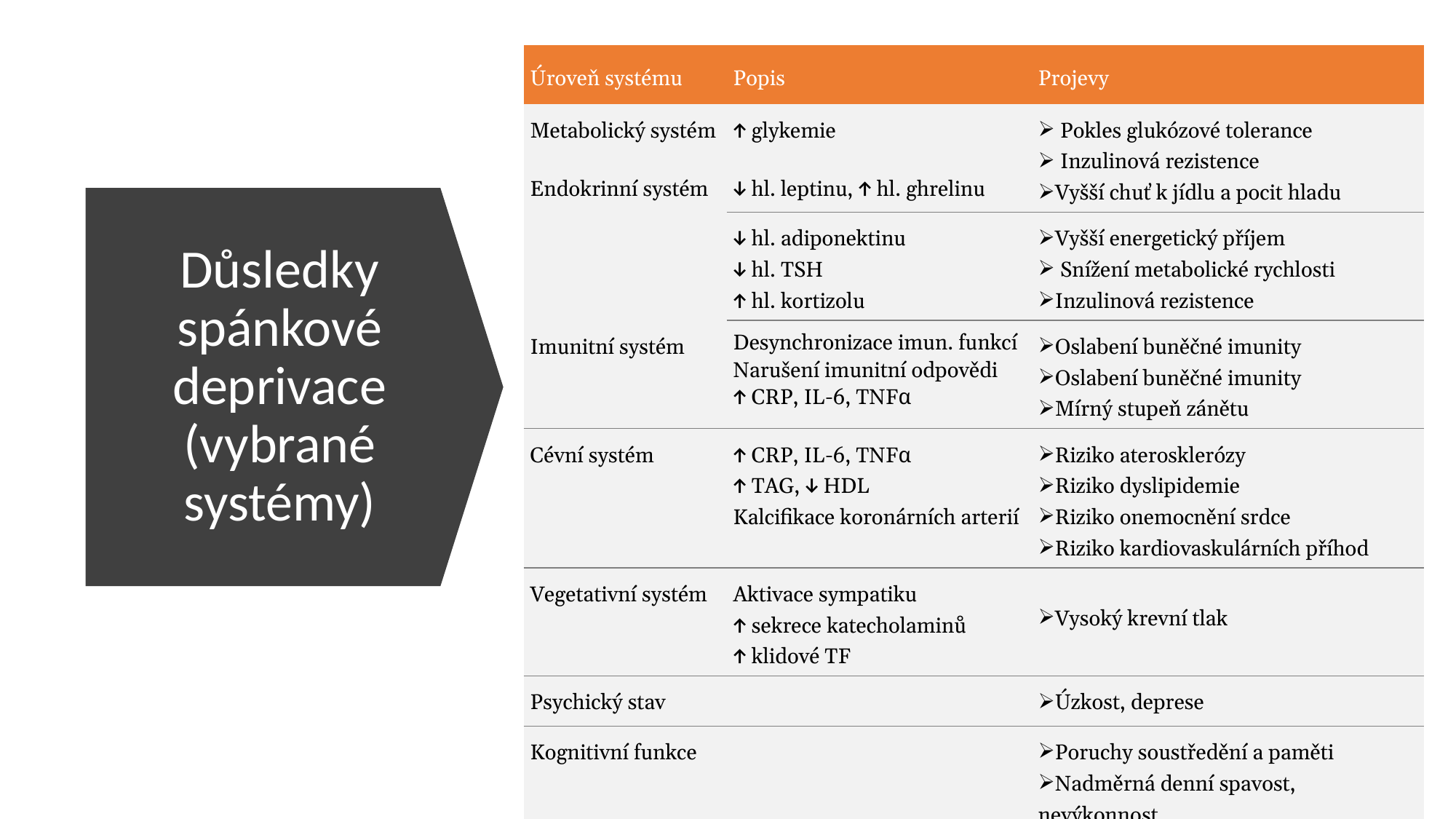

| Úroveň systému | Popis | Projevy |
| --- | --- | --- |
| Metabolický systém Endokrinní systém | ↑ glykemie ↓ hl. leptinu, ↑ hl. ghrelinu | Pokles glukózové tolerance Inzulinová rezistence Vyšší chuť k jídlu a pocit hladu |
|  | ↓ hl. adiponektinu ↓ hl. TSH ↑ hl. kortizolu | Vyšší energetický příjem Snížení metabolické rychlosti Inzulinová rezistence |
| Imunitní systém | Desynchronizace imun. funkcí Narušení imunitní odpovědi ↑ CRP, IL-6, TNFα | Oslabení buněčné imunity Oslabení buněčné imunity Mírný stupeň zánětu |
| Cévní systém | ↑ CRP, IL-6, TNFα ↑ TAG, ↓ HDL Kalcifikace koronárních arterií | Riziko aterosklerózy Riziko dyslipidemie Riziko onemocnění srdce Riziko kardiovaskulárních příhod |
| Vegetativní systém | Aktivace sympatiku ↑ sekrece katecholaminů ↑ klidové TF | Vysoký krevní tlak |
| Psychický stav |  | Úzkost, deprese |
| Kognitivní funkce |  | Poruchy soustředění a paměti Nadměrná denní spavost, nevýkonnost |

# Důsledky spánkové deprivace (vybrané systémy)